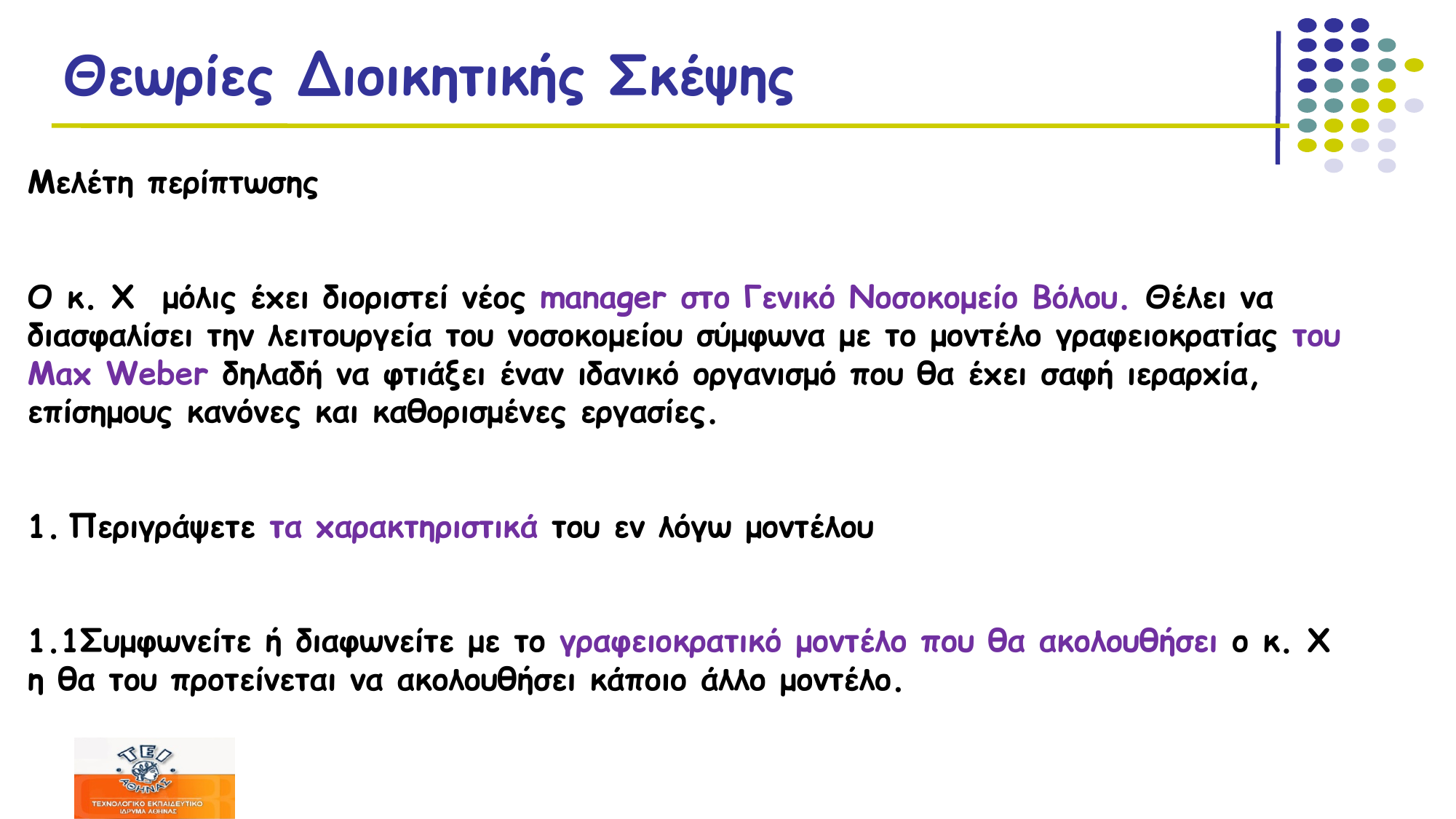

# Θεωρίες Διοικητικής Σκέψης
Μελέτη περίπτωσης

Ο κ. X  μόλις έχει διοριστεί νέος manager στο Γενικό Νοσοκομείο Βόλου. Θέλει να διασφαλίσει την λειτουργεία του νοσοκομείου σύμφωνα με το μοντέλο γραφειοκρατίας του Max Weber δηλαδή να φτιάξει έναν ιδανικό οργανισμό που θα έχει σαφή ιεραρχία, επίσημους κανόνες και καθορισμένες εργασίες.

Περιγράψετε τα χαρακτηριστικά του εν λόγω μοντέλου

1.1Συμφωνείτε ή διαφωνείτε με το γραφειοκρατικό μοντέλο που θα ακολουθήσει ο κ. Χ η θα του προτείνεται να ακολουθήσει κάποιο άλλο μοντέλο.